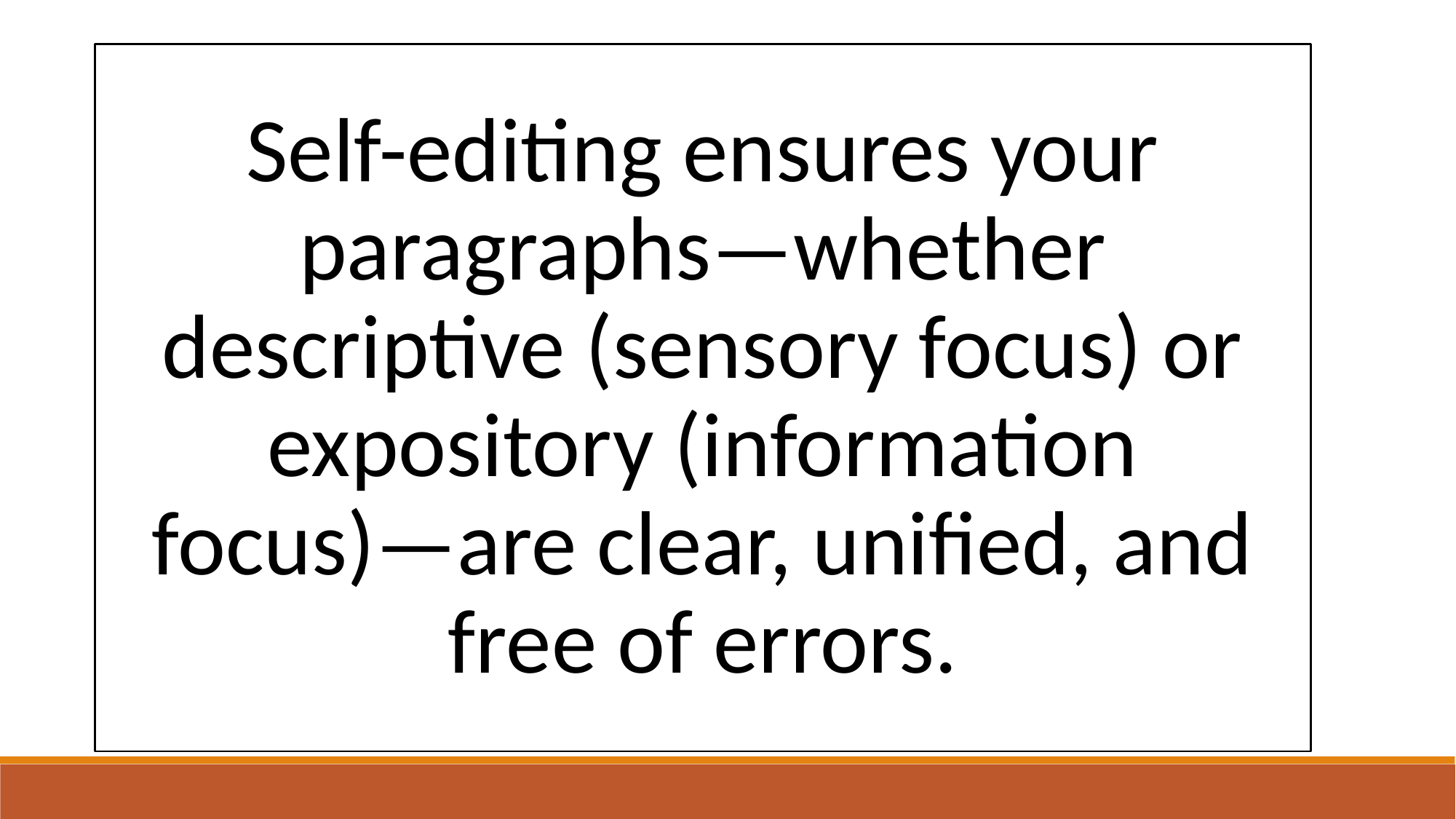

Self-editing ensures your paragraphs—whether descriptive (sensory focus) or expository (information focus)—are clear, unified, and free of errors.